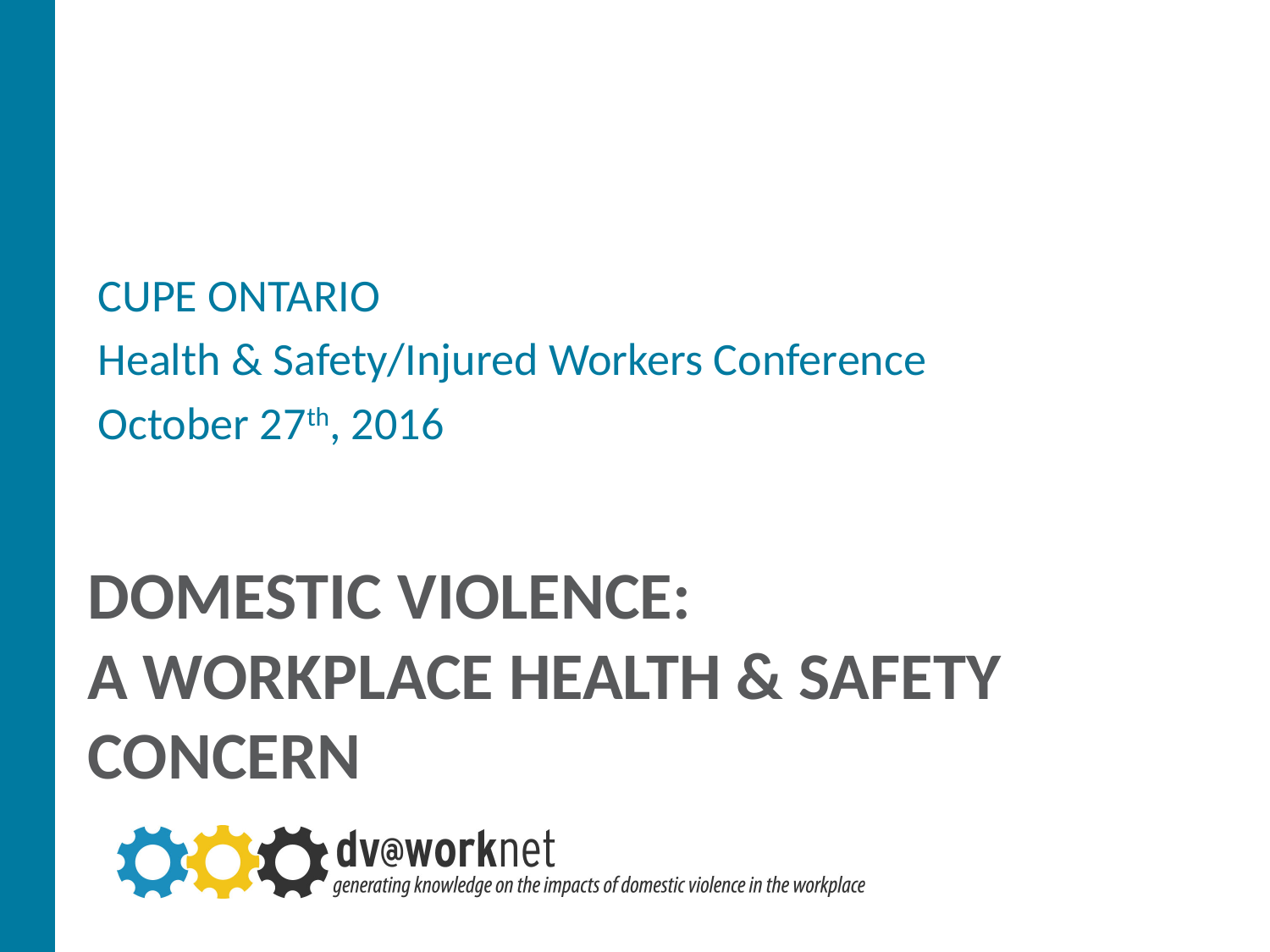

CUPE ONTARIO
Health & Safety/Injured Workers Conference
October 27th, 2016

# Domestic violence: A workplace health & safety concern